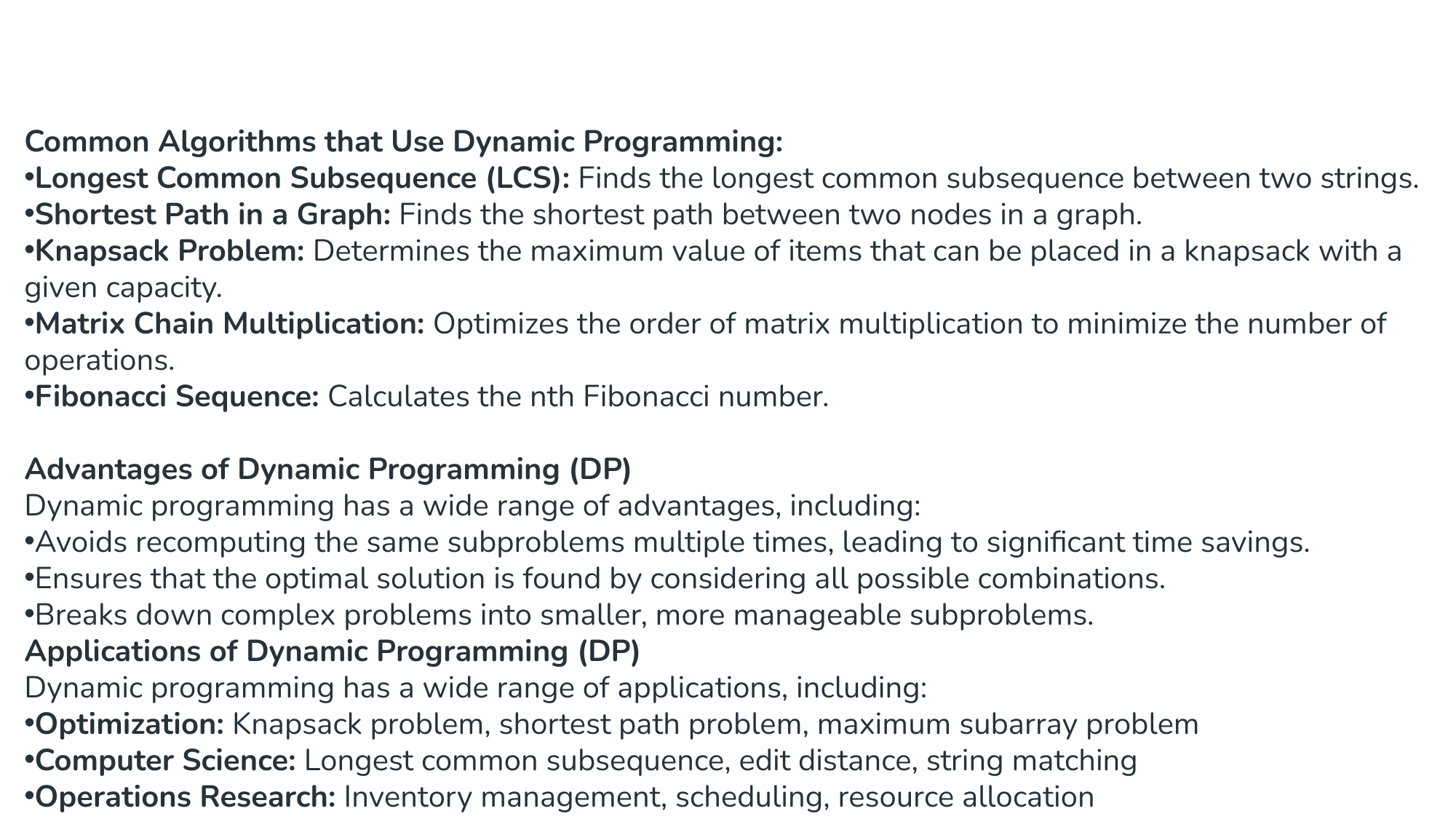

Common Algorithms that Use Dynamic Programming:
Longest Common Subsequence (LCS): Finds the longest common subsequence between two strings.
Shortest Path in a Graph: Finds the shortest path between two nodes in a graph.
Knapsack Problem: Determines the maximum value of items that can be placed in a knapsack with a given capacity.
Matrix Chain Multiplication: Optimizes the order of matrix multiplication to minimize the number of operations.
Fibonacci Sequence: Calculates the nth Fibonacci number.

Advantages of Dynamic Programming (DP)
Dynamic programming has a wide range of advantages, including:
Avoids recomputing the same subproblems multiple times, leading to significant time savings.
Ensures that the optimal solution is found by considering all possible combinations.
Breaks down complex problems into smaller, more manageable subproblems.
Applications of Dynamic Programming (DP)
Dynamic programming has a wide range of applications, including:
Optimization: Knapsack problem, shortest path problem, maximum subarray problem
Computer Science: Longest common subsequence, edit distance, string matching
Operations Research: Inventory management, scheduling, resource allocation